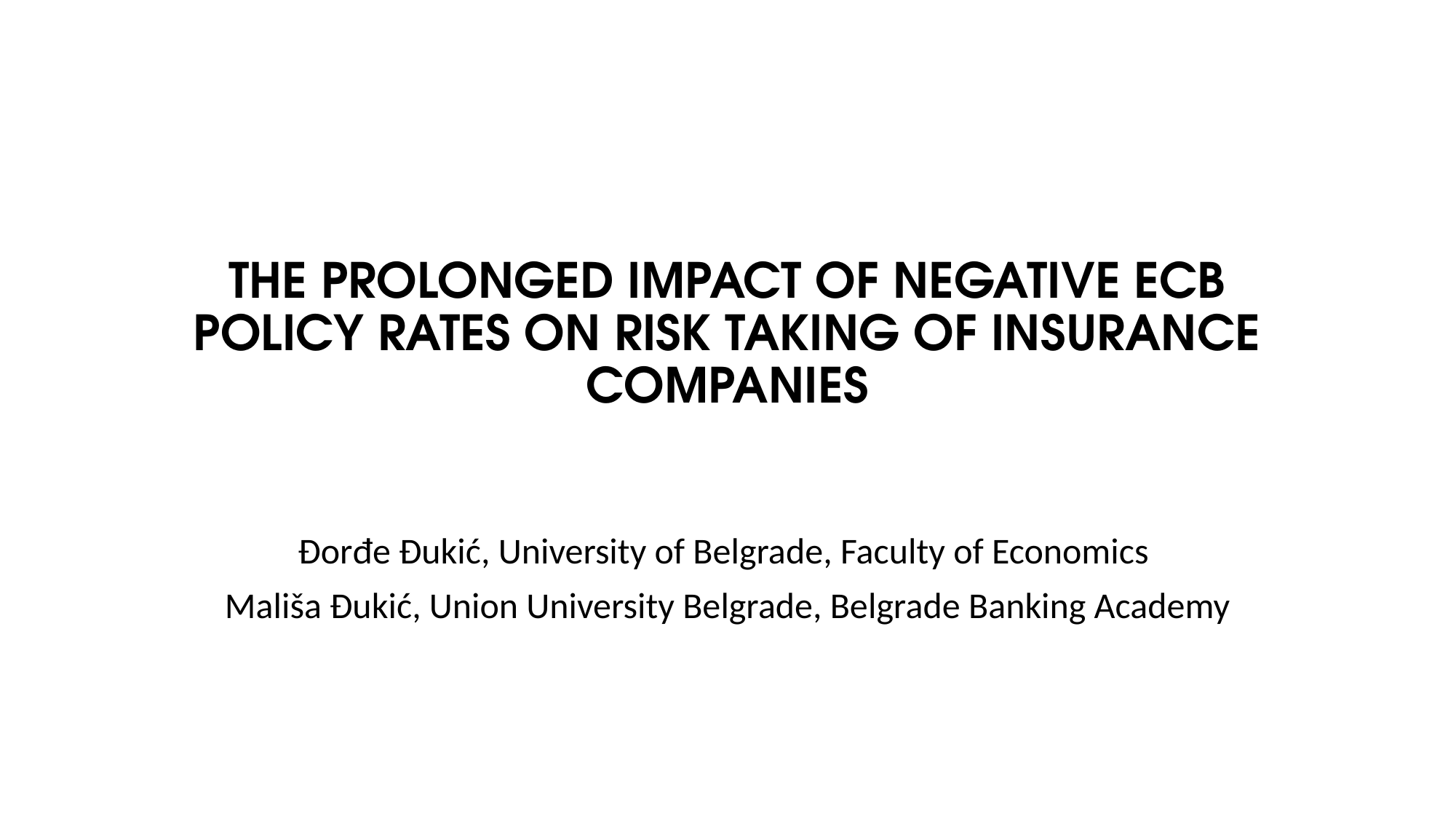

# THE PROLONGED IMPACT OF NEGATIVE ECB POLICY RATES ON RISK TAKING OF INSURANCE COMPANIES
Đorđe Đukić, University of Belgrade, Faculty of Economics
Mališa Đukić, Union University Belgrade, Belgrade Banking Academy